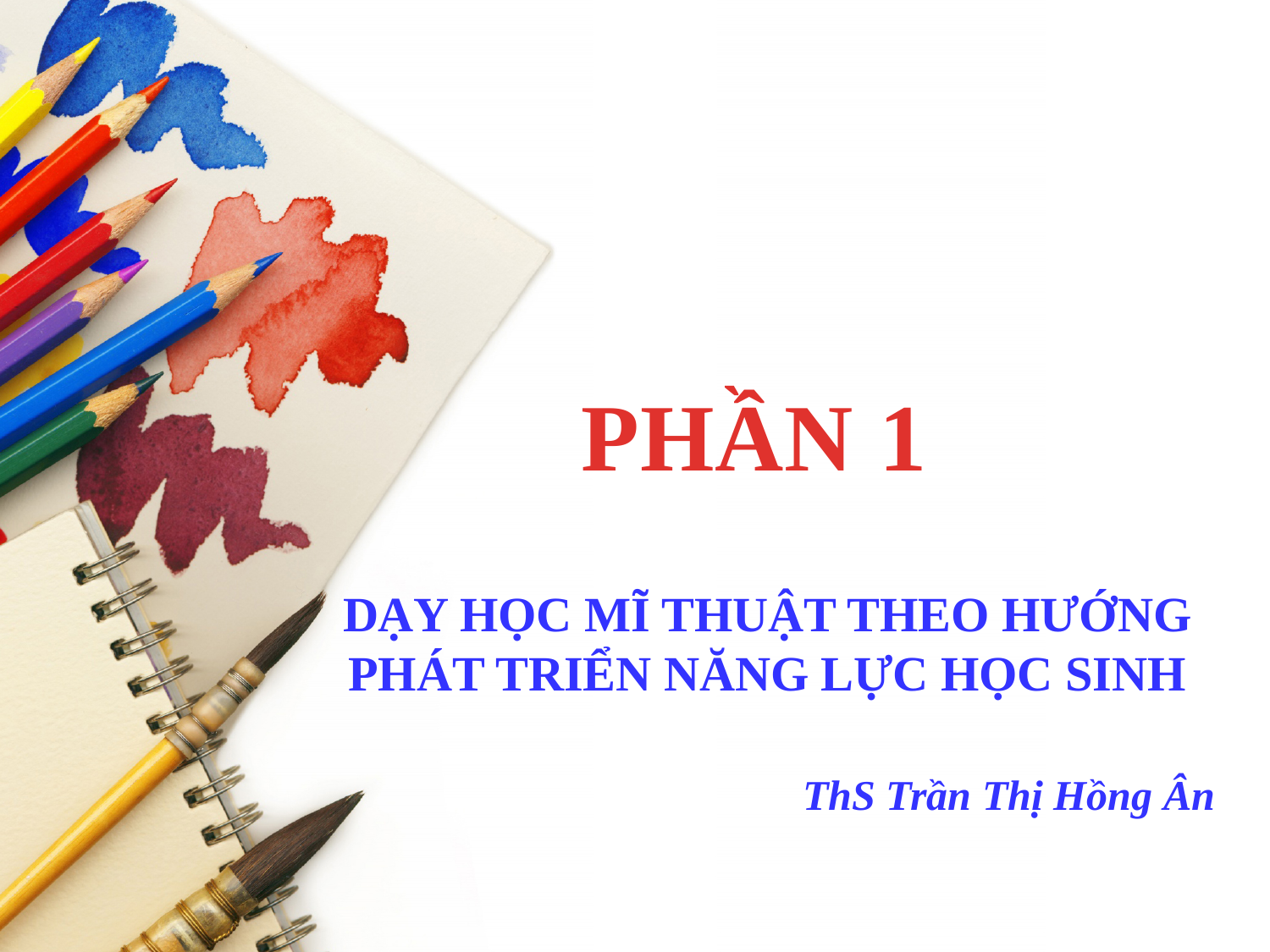

PHẦN 1
# DẠY HỌC MĨ THUẬT THEO HƯỚNG PHÁT TRIỂN NĂNG LỰC HỌC SINH
ThS Trần Thị Hồng Ân